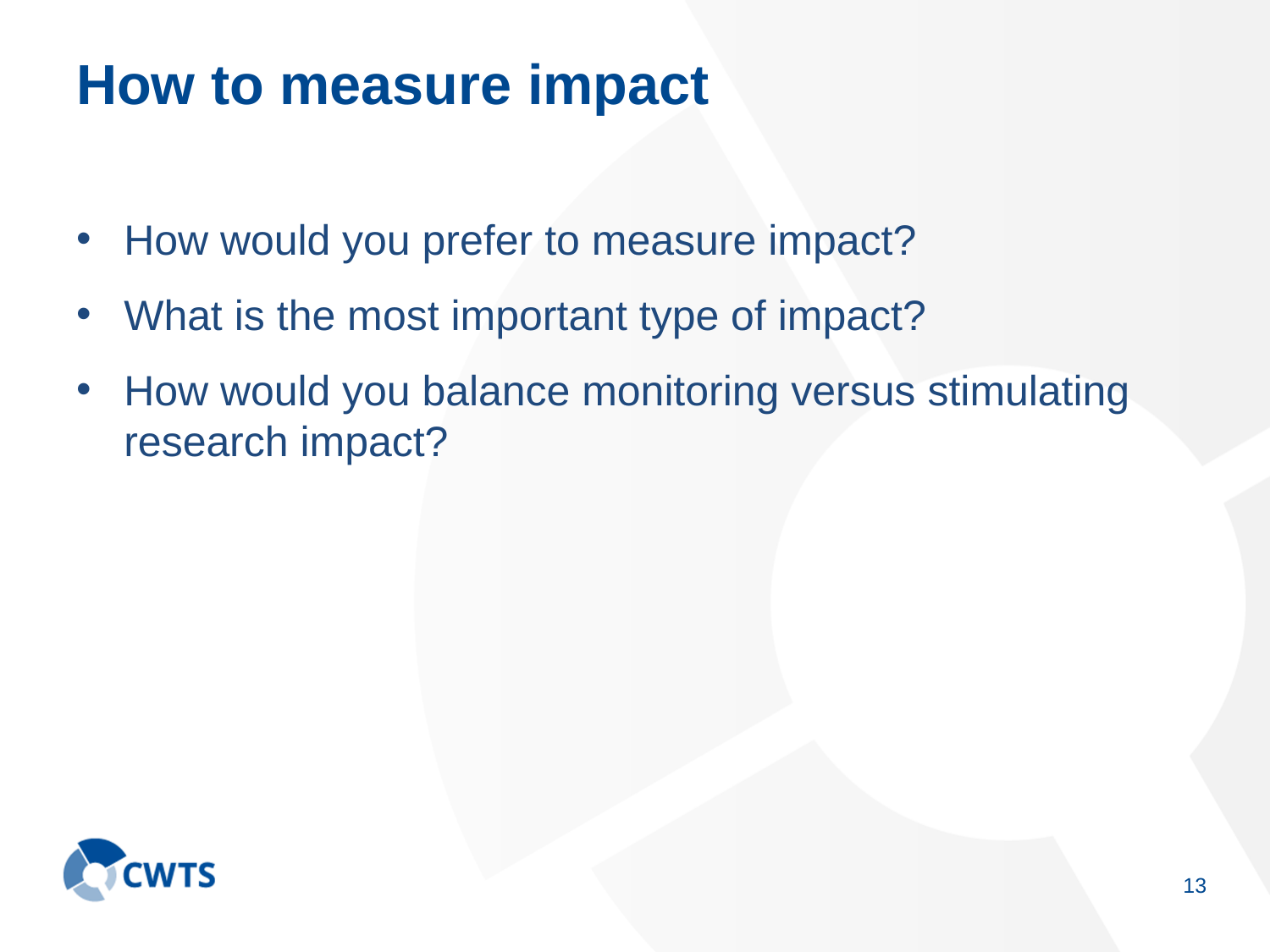

# How to measure impact
How would you prefer to measure impact?
What is the most important type of impact?
How would you balance monitoring versus stimulating research impact?
13